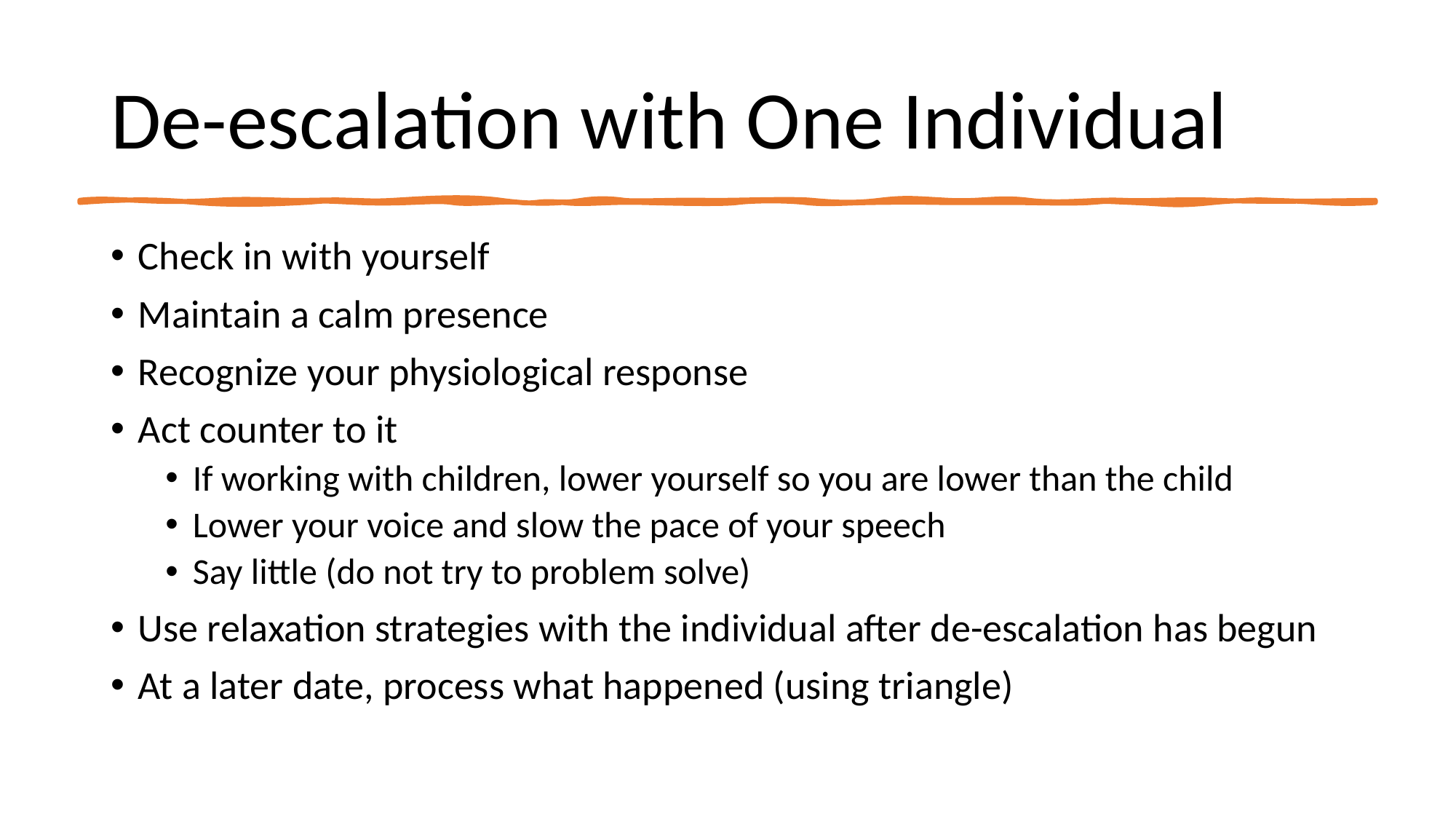

# De-escalation with One Individual

Check in with yourself
Maintain a calm presence
Recognize your physiological response
Act counter to it
If working with children, lower yourself so you are lower than the child
Lower your voice and slow the pace of your speech
Say little (do not try to problem solve)
Use relaxation strategies with the individual after de-escalation has begun
At a later date, process what happened (using triangle)